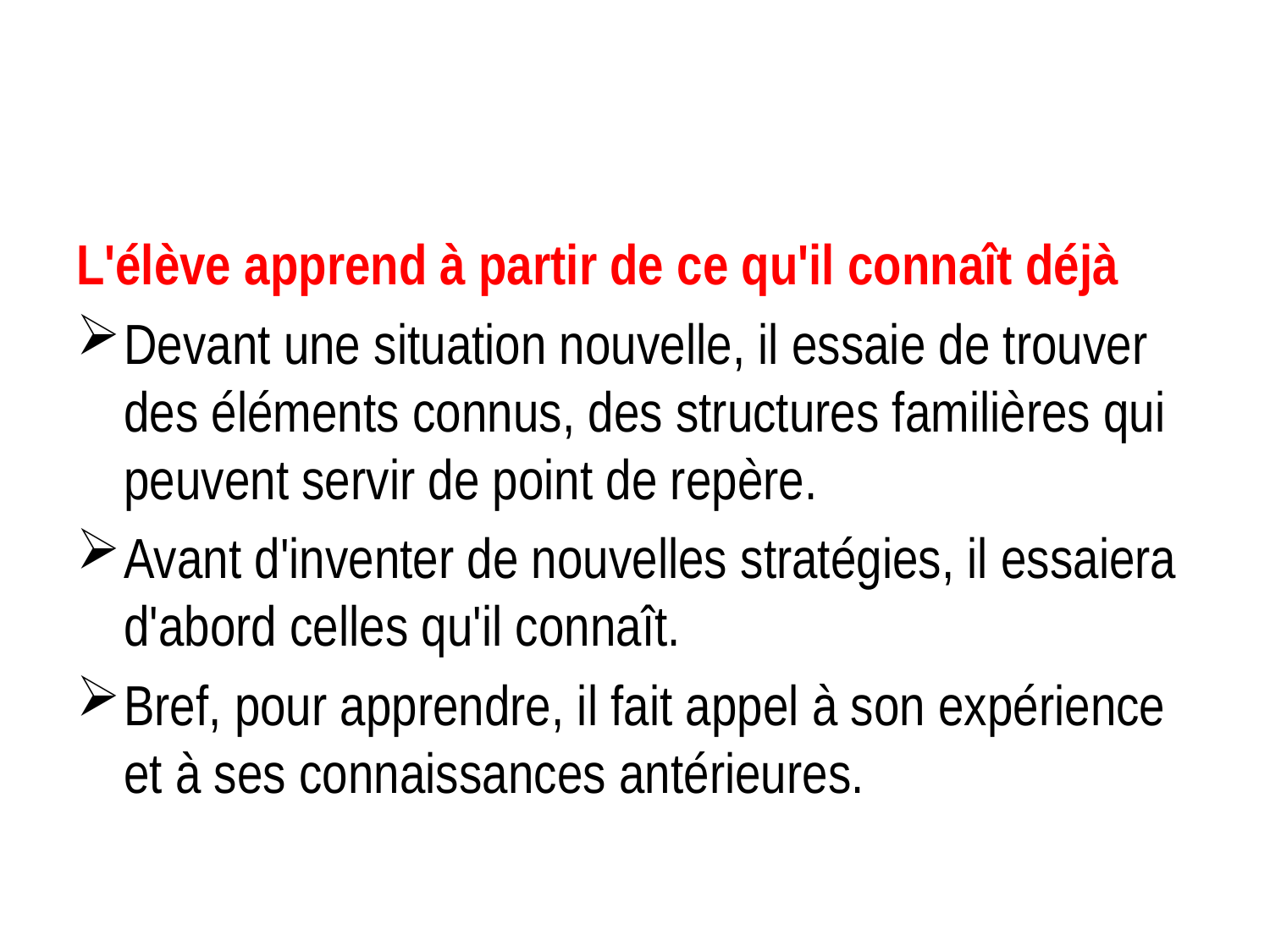

#
L'élève apprend à partir de ce qu'il connaît déjà
Devant une situation nouvelle, il essaie de trouver des éléments connus, des structures familières qui peuvent servir de point de repère.
Avant d'inventer de nouvelles stratégies, il essaiera d'abord celles qu'il connaît.
Bref, pour apprendre, il fait appel à son expérience et à ses connaissances antérieures.